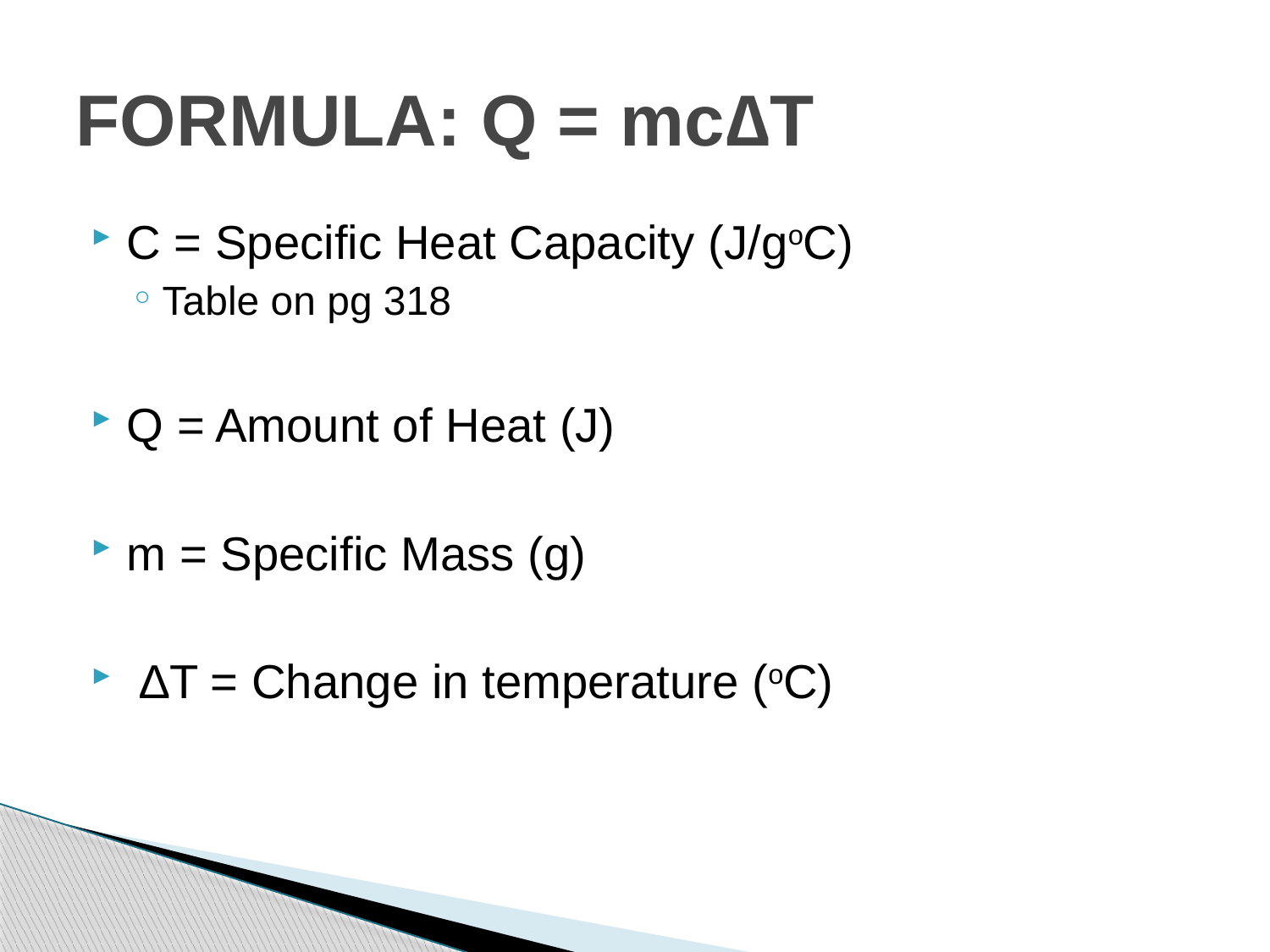

# FORMULA: Q = mc∆T
C = Specific Heat Capacity (J/goC)
Table on pg 318

Q = Amount of Heat (J)

m = Specific Mass (g)

 ∆T = Change in temperature (oC)